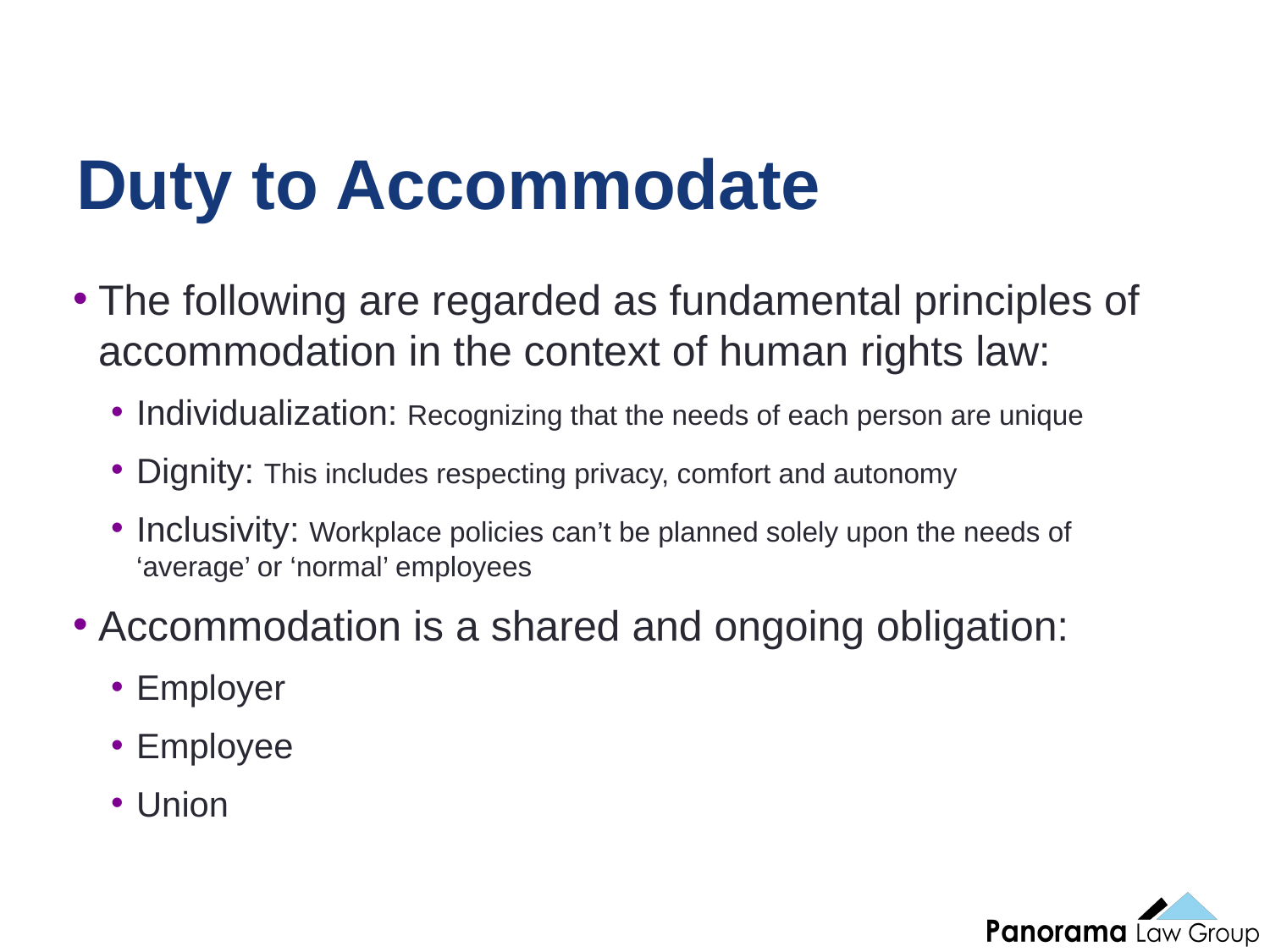

53
# Duty to Accommodate
The following are regarded as fundamental principles of accommodation in the context of human rights law:
Individualization: Recognizing that the needs of each person are unique
Dignity: This includes respecting privacy, comfort and autonomy
Inclusivity: Workplace policies can’t be planned solely upon the needs of ‘average’ or ‘normal’ employees
Accommodation is a shared and ongoing obligation:
Employer
Employee
Union